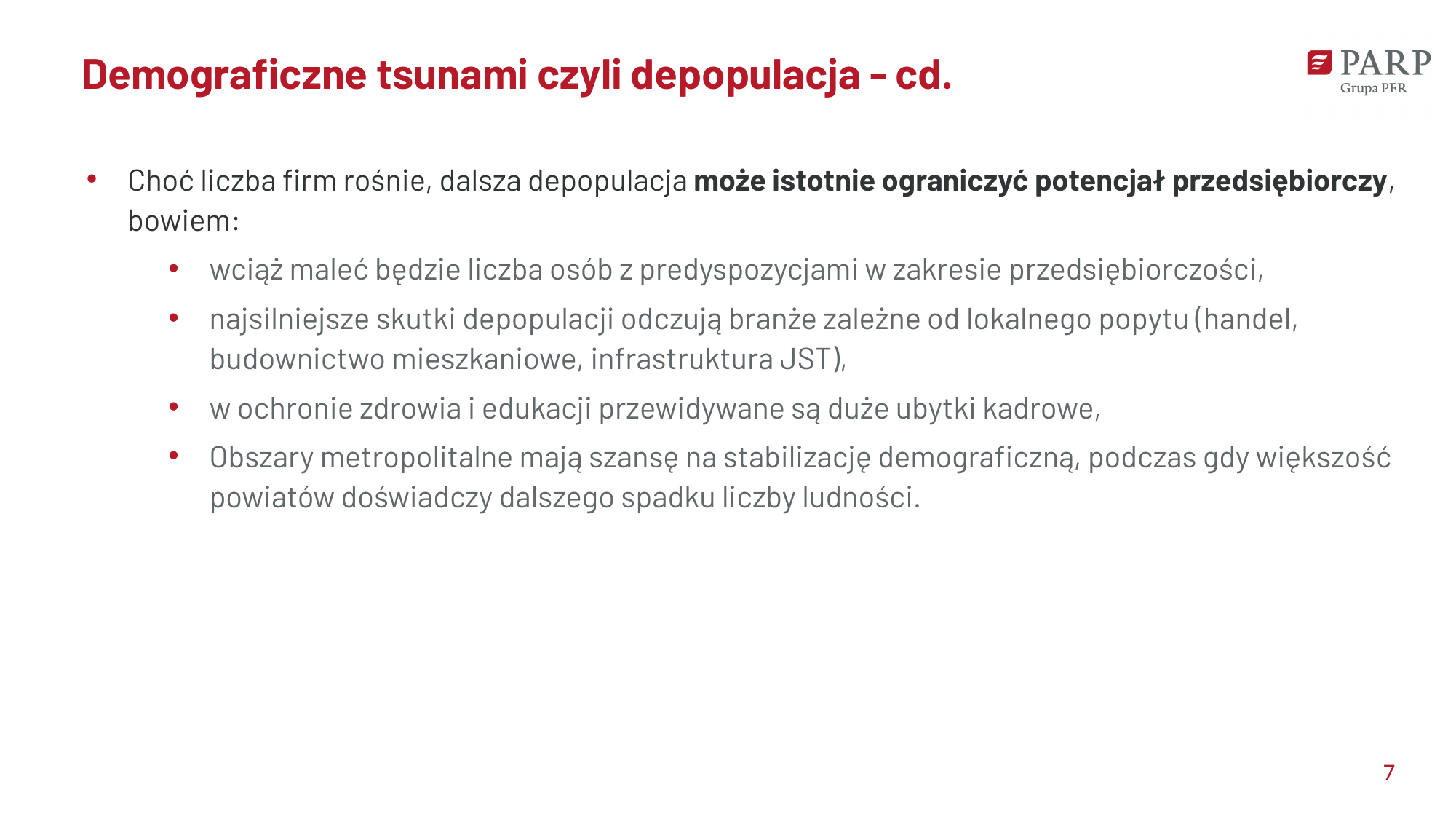

# Demograficzne tsunami czyli depopulacja - cd.
Choć liczba firm rośnie, dalsza depopulacja może istotnie ograniczyć potencjał przedsiębiorczy, bowiem:
wciąż maleć będzie liczba osób z predyspozycjami w zakresie przedsiębiorczości,
najsilniejsze skutki depopulacji odczują branże zależne od lokalnego popytu (handel, budownictwo mieszkaniowe, infrastruktura JST),
w ochronie zdrowia i edukacji przewidywane są duże ubytki kadrowe,
Obszary metropolitalne mają szansę na stabilizację demograficzną, podczas gdy większość powiatów doświadczy dalszego spadku liczby ludności.